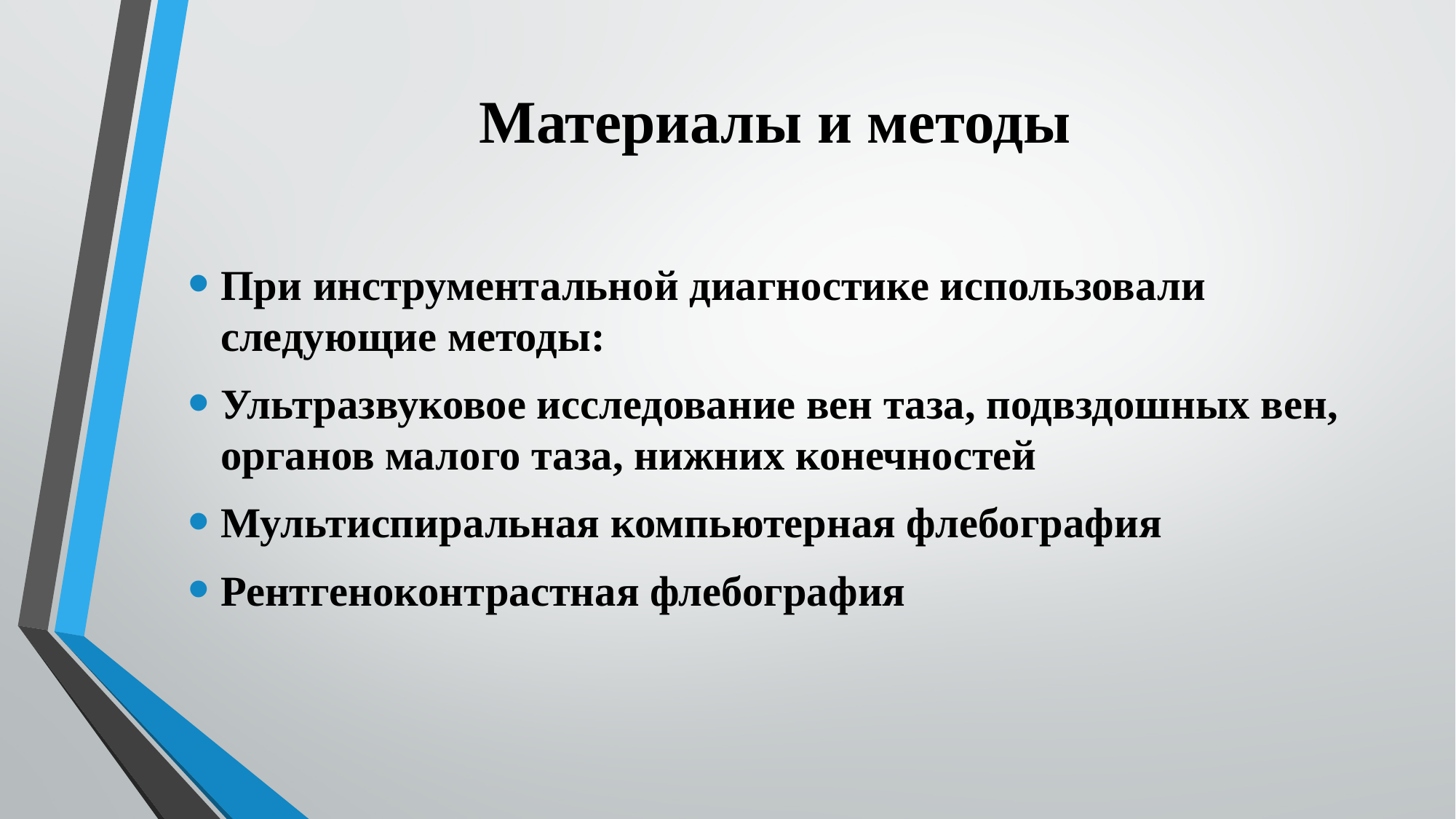

# Материалы и методы
При инструментальной диагностике использовали следующие методы:
Ультразвуковое исследование вен таза, подвздошных вен, органов малого таза, нижних конечностей
Мультиспиральная компьютерная флебография
Рентгеноконтрастная флебография